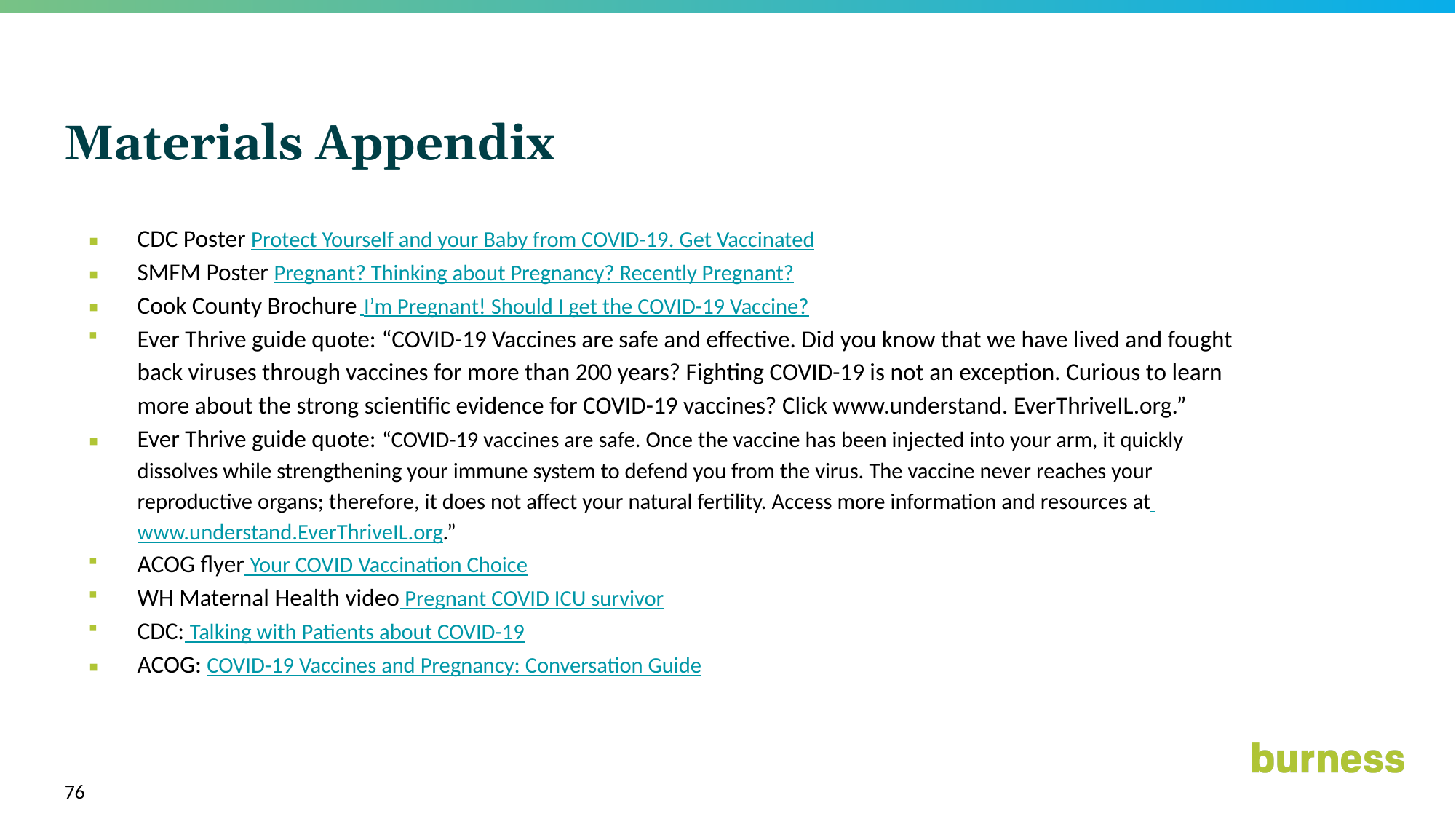

# Materials Appendix

CDC Poster Protect Yourself and your Baby from COVID-19. Get Vaccinated
SMFM Poster Pregnant? Thinking about Pregnancy? Recently Pregnant?
Cook County Brochure  I’m Pregnant! Should I get the COVID-19 Vaccine?
Ever Thrive guide quote: “COVID-19 Vaccines are safe and effective. Did you know that we have lived and fought back viruses through vaccines for more than 200 years? Fighting COVID-19 is not an exception. Curious to learn more about the strong scientific evidence for COVID-19 vaccines? Click www.understand. EverThriveIL.org.”
Ever Thrive guide quote: “COVID-19 vaccines are safe. Once the vaccine has been injected into your arm, it quickly dissolves while strengthening your immune system to defend you from the virus. The vaccine never reaches your reproductive organs; therefore, it does not affect your natural fertility. Access more information and resources at www.understand.EverThriveIL.org.”
ACOG flyer Your COVID Vaccination Choice
WH Maternal Health video Pregnant COVID ICU survivor
CDC: Talking with Patients about COVID-19
ACOG: COVID-19 Vaccines and Pregnancy: Conversation Guide

76